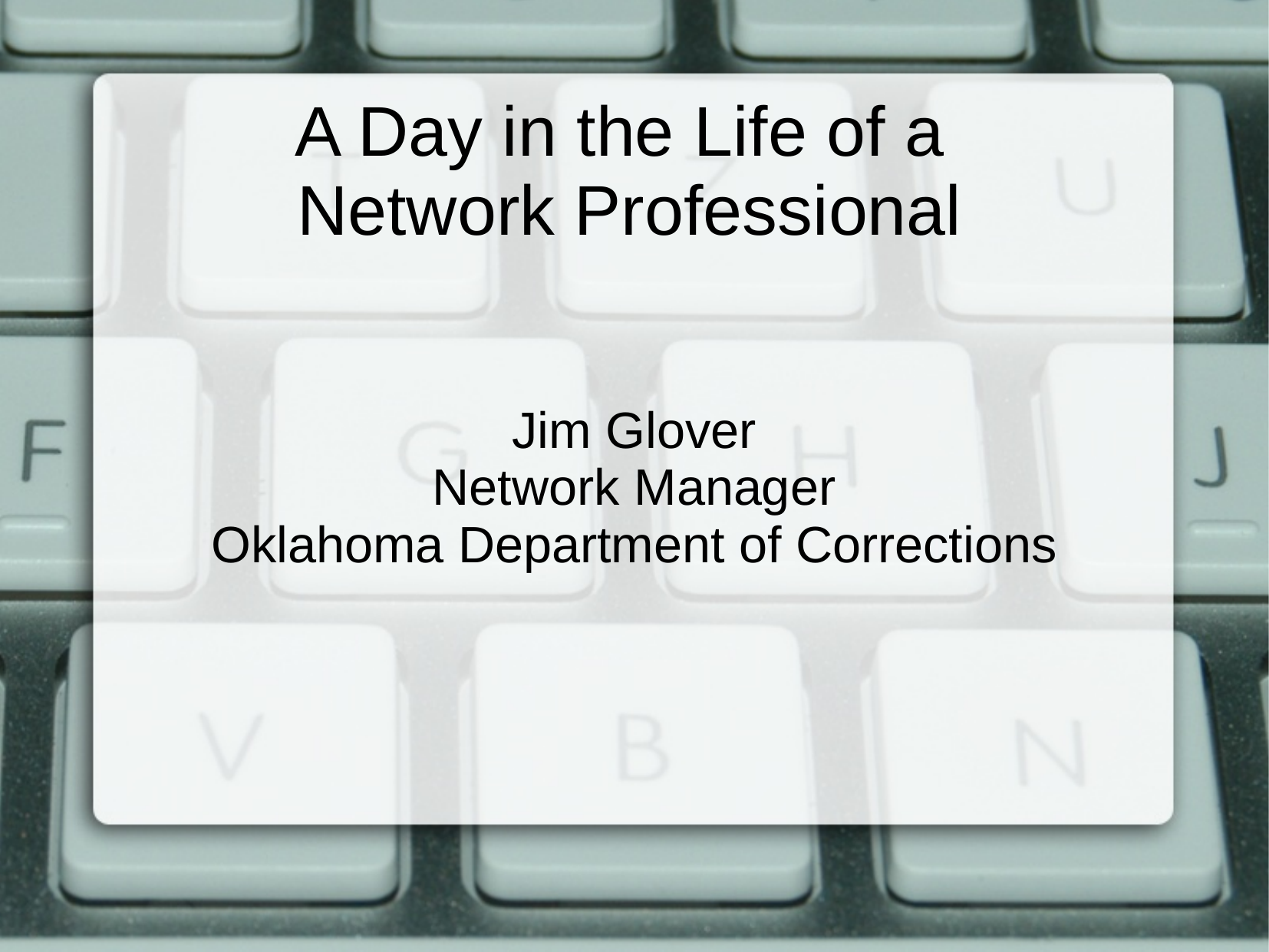

A Day in the Life of a
Network Professional
Jim Glover
Network Manager
Oklahoma Department of Corrections